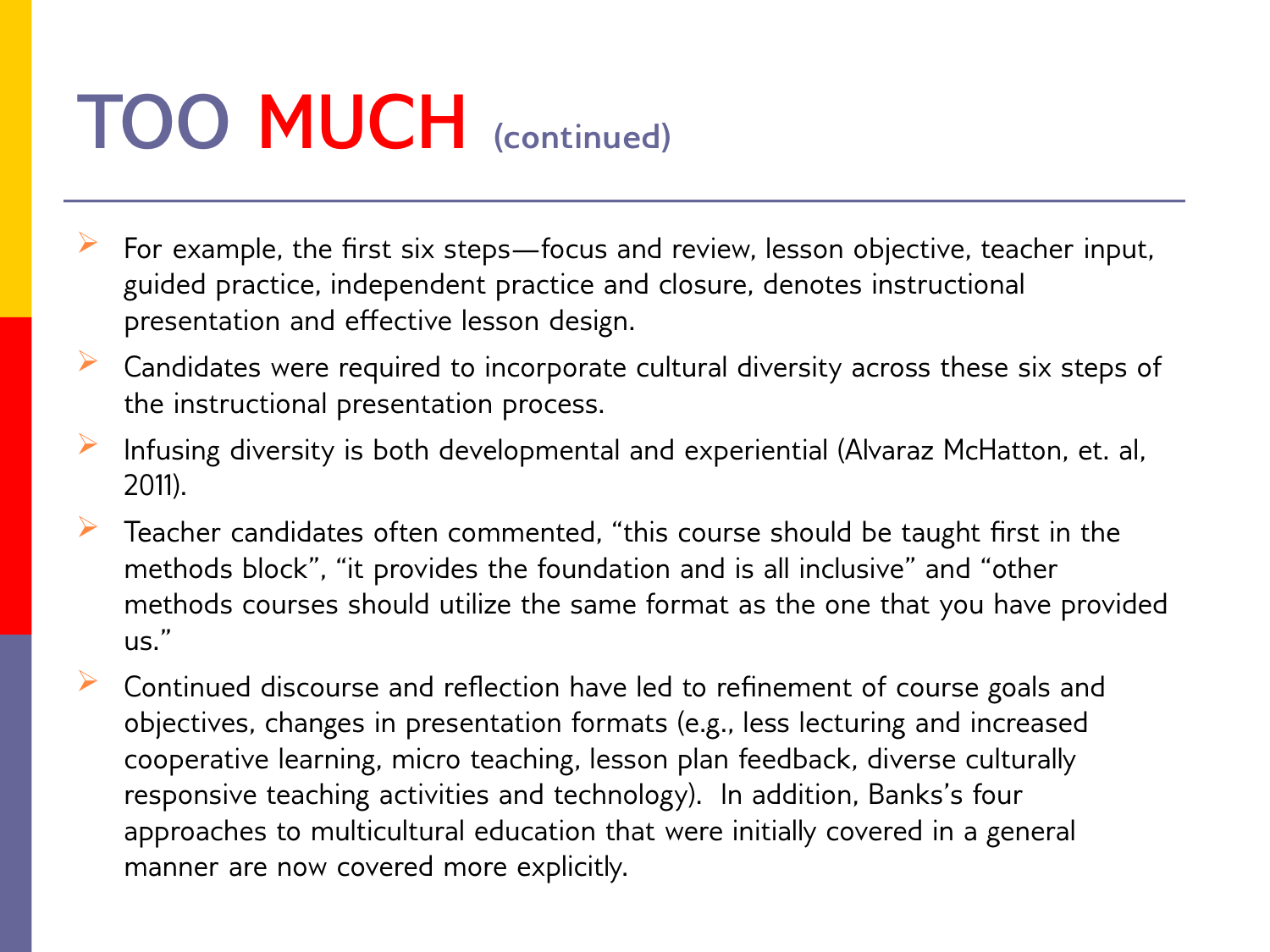

# TOO MUCH (continued)
For example, the first six steps—focus and review, lesson objective, teacher input, guided practice, independent practice and closure, denotes instructional presentation and effective lesson design.
Candidates were required to incorporate cultural diversity across these six steps of the instructional presentation process.
Infusing diversity is both developmental and experiential (Alvaraz McHatton, et. al, 2011).
Teacher candidates often commented, “this course should be taught first in the methods block”, “it provides the foundation and is all inclusive” and “other methods courses should utilize the same format as the one that you have provided us.”
Continued discourse and reflection have led to refinement of course goals and objectives, changes in presentation formats (e.g., less lecturing and increased cooperative learning, micro teaching, lesson plan feedback, diverse culturally responsive teaching activities and technology).  In addition, Banks’s four approaches to multicultural education that were initially covered in a general manner are now covered more explicitly.